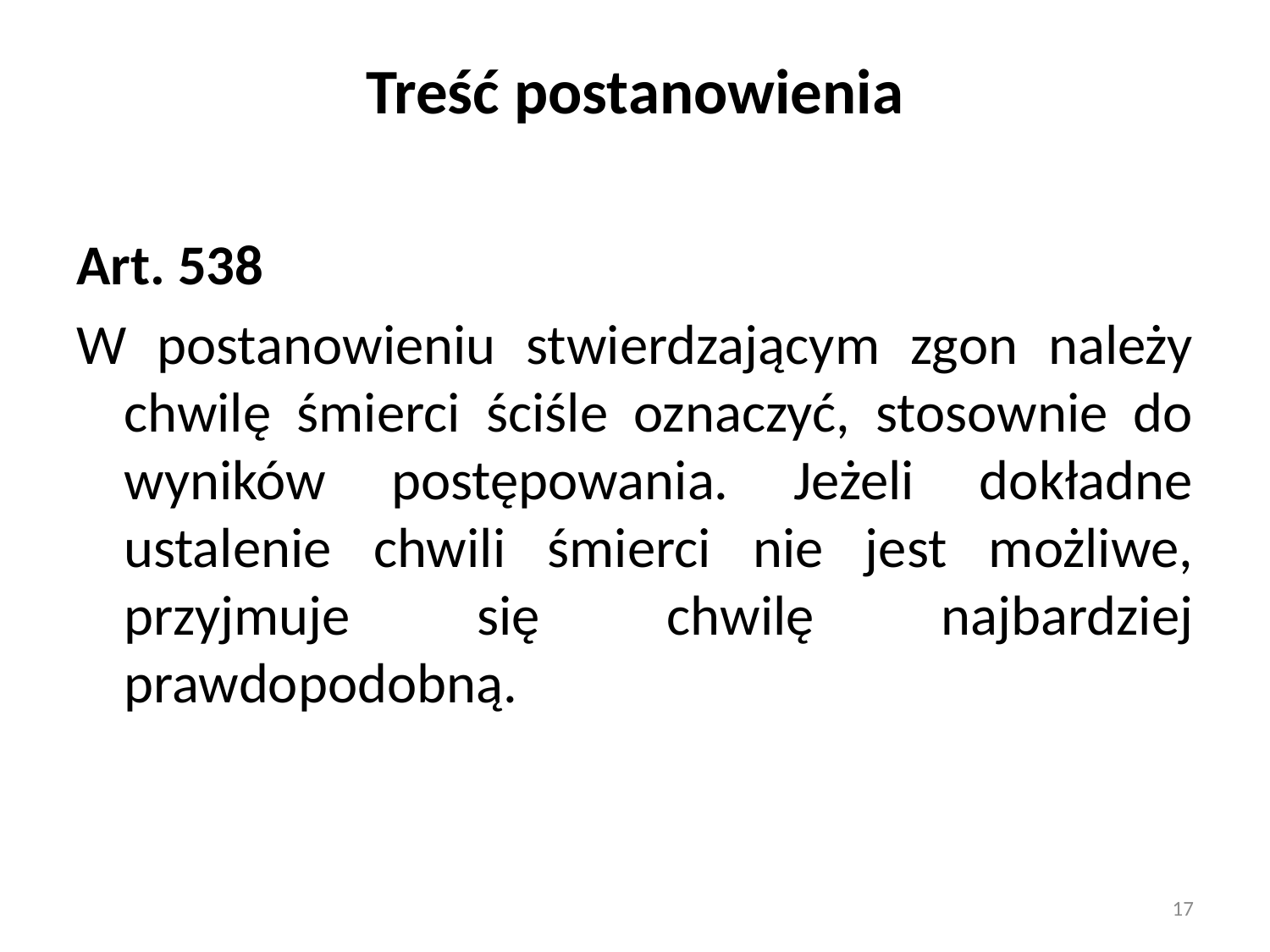

# Treść postanowienia
Art. 538
W postanowieniu stwierdzającym zgon należy chwilę śmierci ściśle oznaczyć, stosownie do wyników postępowania. Jeżeli dokładne ustalenie chwili śmierci nie jest możliwe, przyjmuje się chwilę najbardziej prawdopodobną.
17